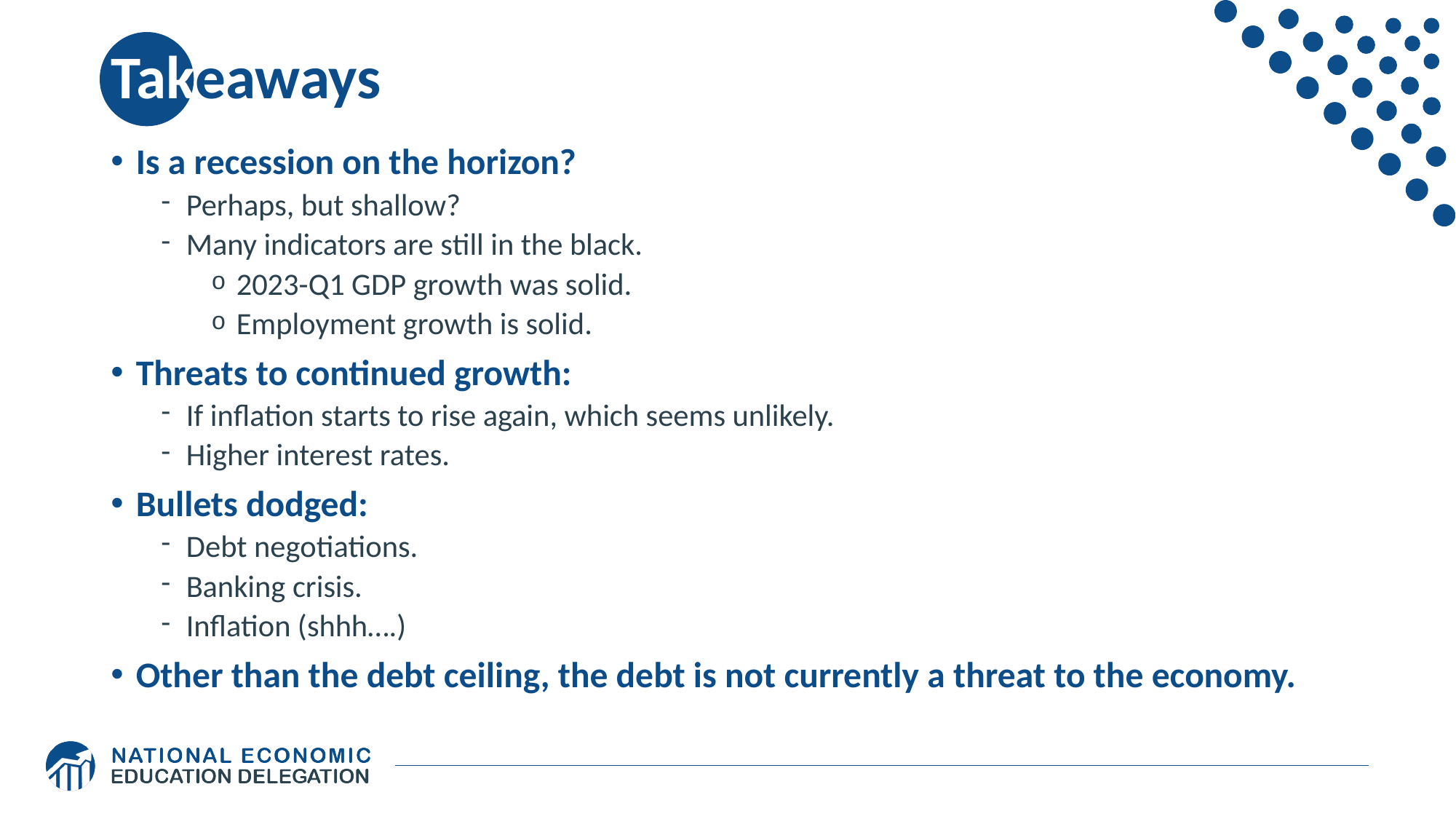

# Takeaways
Is a recession on the horizon?
Perhaps, but shallow?
Many indicators are still in the black.
2023-Q1 GDP growth was solid.
Employment growth is solid.
Threats to continued growth:
If inflation starts to rise again, which seems unlikely.
Higher interest rates.
Bullets dodged:
Debt negotiations.
Banking crisis.
Inflation (shhh….)
Other than the debt ceiling, the debt is not currently a threat to the economy.